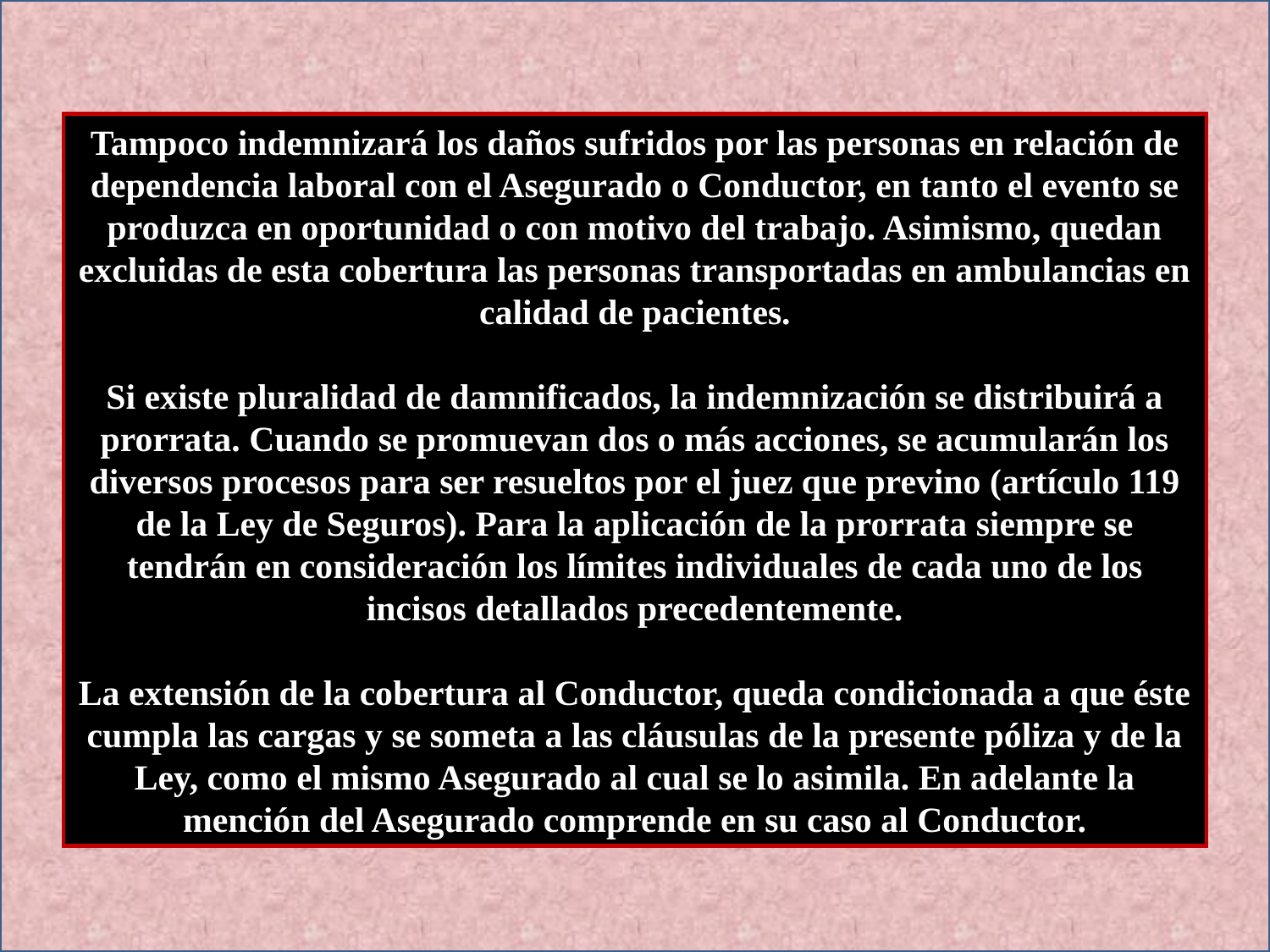

Tampoco indemnizará los daños sufridos por las personas en relación de dependencia laboral con el Asegurado o Conductor, en tanto el evento se produzca en oportunidad o con motivo del trabajo. Asimismo, quedan excluidas de esta cobertura las personas transportadas en ambulancias en calidad de pacientes.

Si existe pluralidad de damnificados, la indemnización se distribuirá a prorrata. Cuando se promuevan dos o más acciones, se acumularán los diversos procesos para ser resueltos por el juez que previno (artículo 119 de la Ley de Seguros). Para la aplicación de la prorrata siempre se tendrán en consideración los límites individuales de cada uno de los incisos detallados precedentemente.

La extensión de la cobertura al Conductor, queda condicionada a que éste cumpla las cargas y se someta a las cláusulas de la presente póliza y de la Ley, como el mismo Asegurado al cual se lo asimila. En adelante la mención del Asegurado comprende en su caso al Conductor.